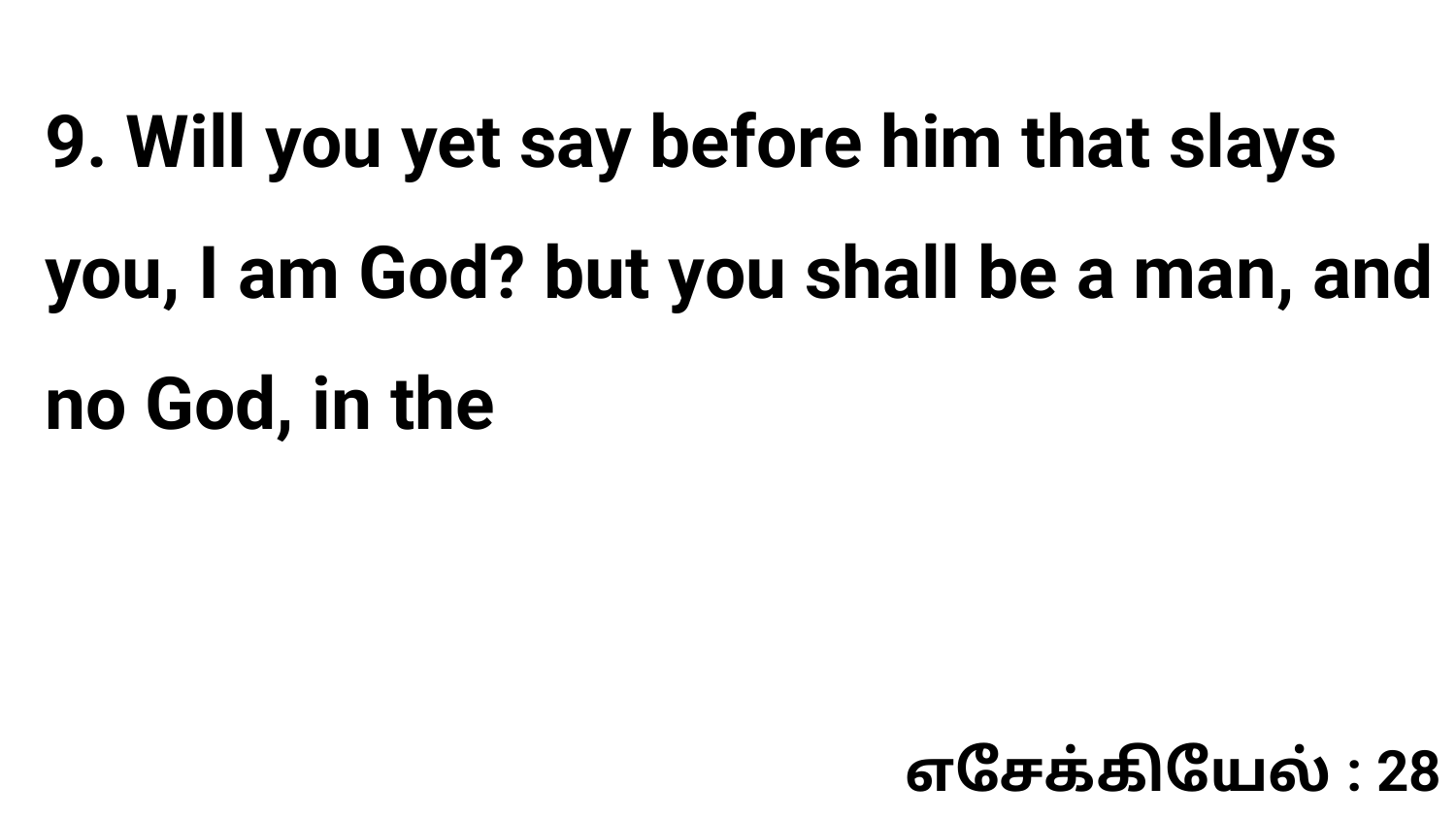

9. Will you yet say before him that slays you, I am God? but you shall be a man, and no God, in the
எசேக்கியேல் : 28